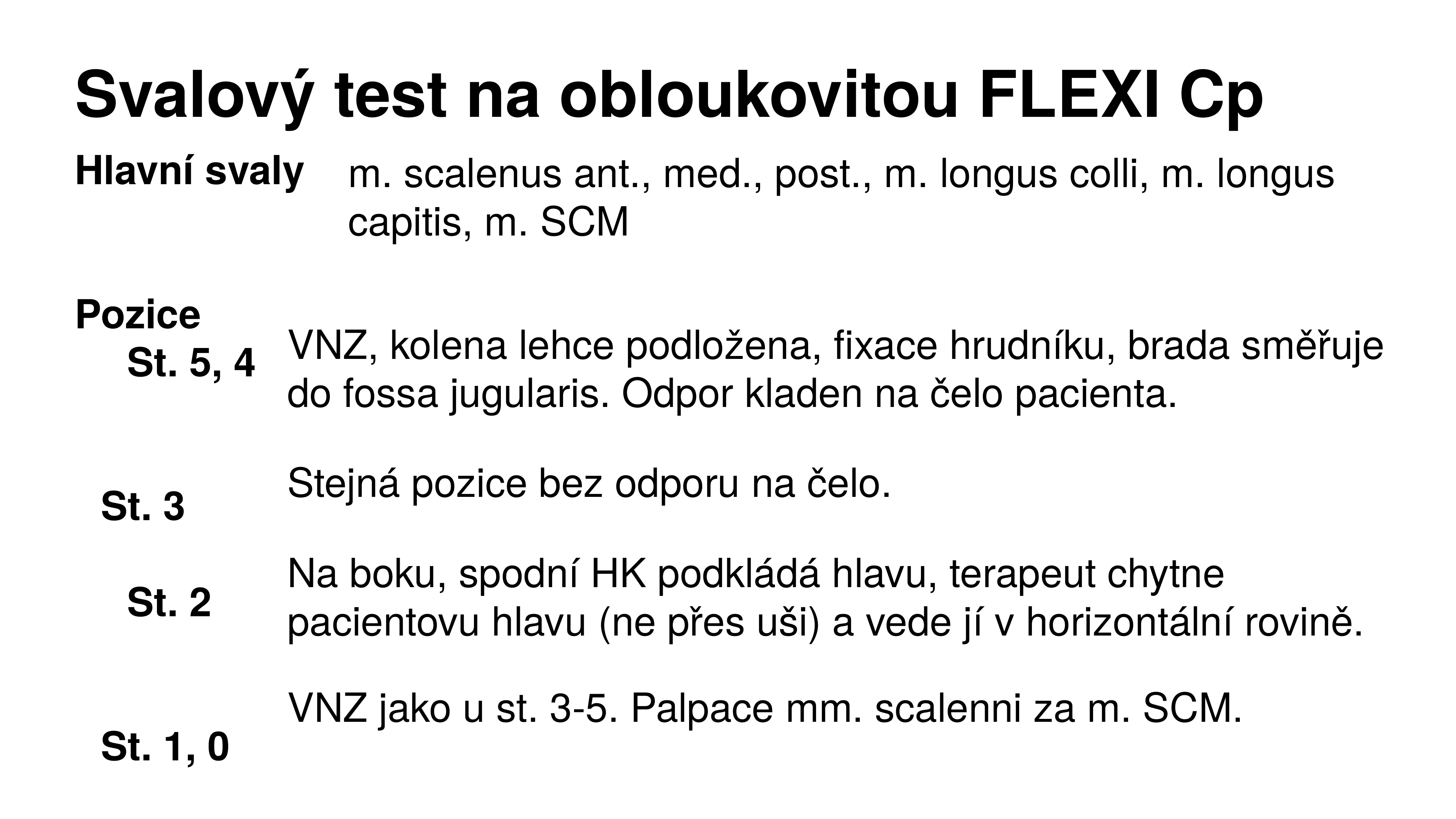

# Svalový test na obloukovitou FLEXI Cp
m. scalenus ant., med., post., m. longus colli, m. longus capitis, m. SCM
Hlavní svaly

Pozice
	St. 5, 4

St. 3

	St. 2

St. 1, 0
VNZ, kolena lehce podložena, fixace hrudníku, brada směřuje do fossa jugularis. Odpor kladen na čelo pacienta.
Stejná pozice bez odporu na čelo.
Na boku, spodní HK podkládá hlavu, terapeut chytne pacientovu hlavu (ne přes uši) a vede jí v horizontální rovině.
VNZ jako u st. 3-5. Palpace mm. scalenni za m. SCM.